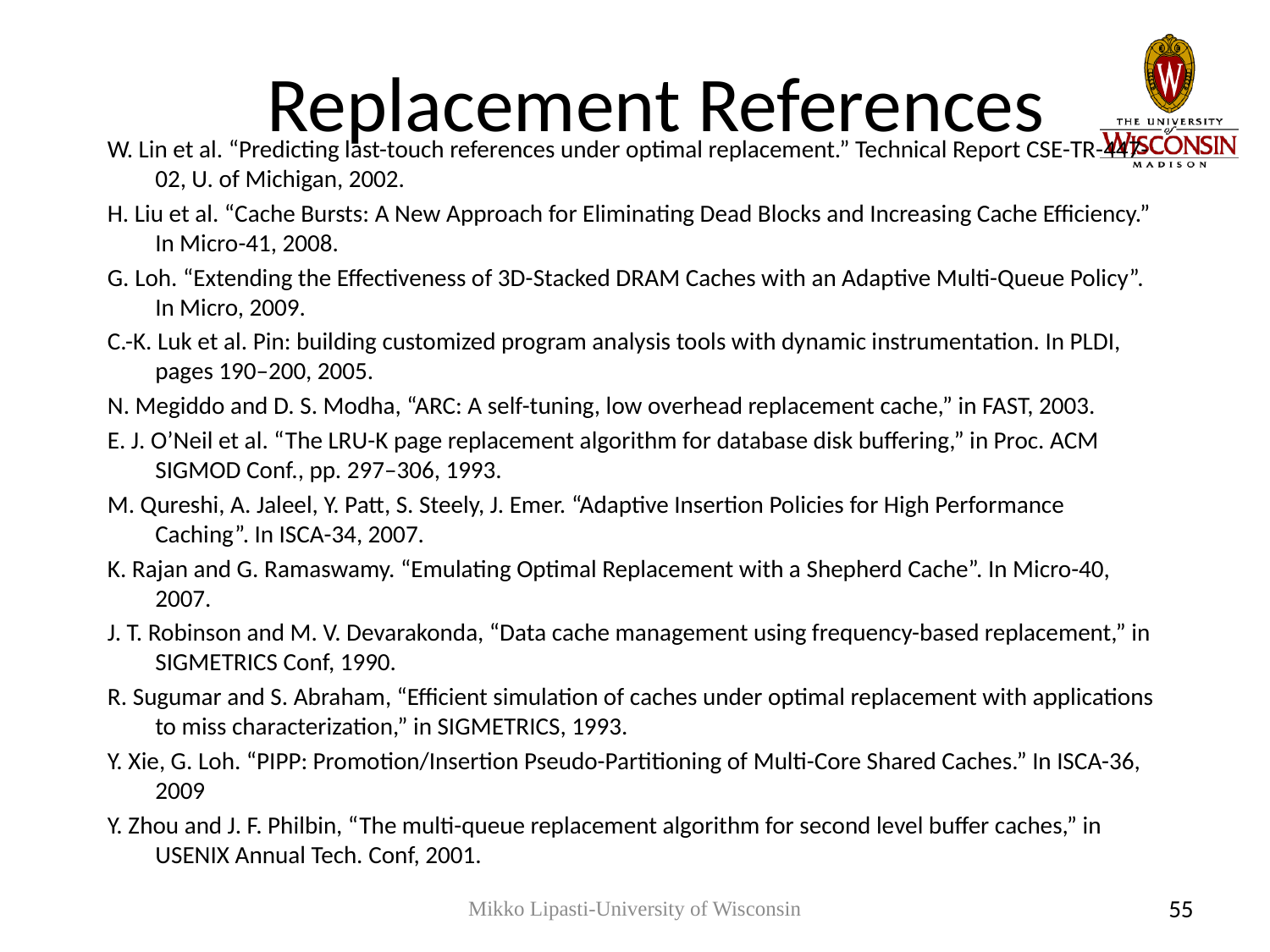

# Replacement References
W. Lin et al. “Predicting last-touch references under optimal replacement.” Technical Report CSE-TR-447-02, U. of Michigan, 2002.
H. Liu et al. “Cache Bursts: A New Approach for Eliminating Dead Blocks and Increasing Cache Efficiency.” In Micro-41, 2008.
G. Loh. “Extending the Effectiveness of 3D-Stacked DRAM Caches with an Adaptive Multi-Queue Policy”. In Micro, 2009.
C.-K. Luk et al. Pin: building customized program analysis tools with dynamic instrumentation. In PLDI, pages 190–200, 2005.
N. Megiddo and D. S. Modha, “ARC: A self-tuning, low overhead replacement cache,” in FAST, 2003.
E. J. O’Neil et al. “The LRU-K page replacement algorithm for database disk buffering,” in Proc. ACM SIGMOD Conf., pp. 297–306, 1993.
M. Qureshi, A. Jaleel, Y. Patt, S. Steely, J. Emer. “Adaptive Insertion Policies for High Performance Caching”. In ISCA-34, 2007.
K. Rajan and G. Ramaswamy. “Emulating Optimal Replacement with a Shepherd Cache”. In Micro-40, 2007.
J. T. Robinson and M. V. Devarakonda, “Data cache management using frequency-based replacement,” in SIGMETRICS Conf, 1990.
R. Sugumar and S. Abraham, “Efficient simulation of caches under optimal replacement with applications to miss characterization,” in SIGMETRICS, 1993.
Y. Xie, G. Loh. “PIPP: Promotion/Insertion Pseudo-Partitioning of Multi-Core Shared Caches.” In ISCA-36, 2009
Y. Zhou and J. F. Philbin, “The multi-queue replacement algorithm for second level buffer caches,” in USENIX Annual Tech. Conf, 2001.
Mikko Lipasti-University of Wisconsin
55